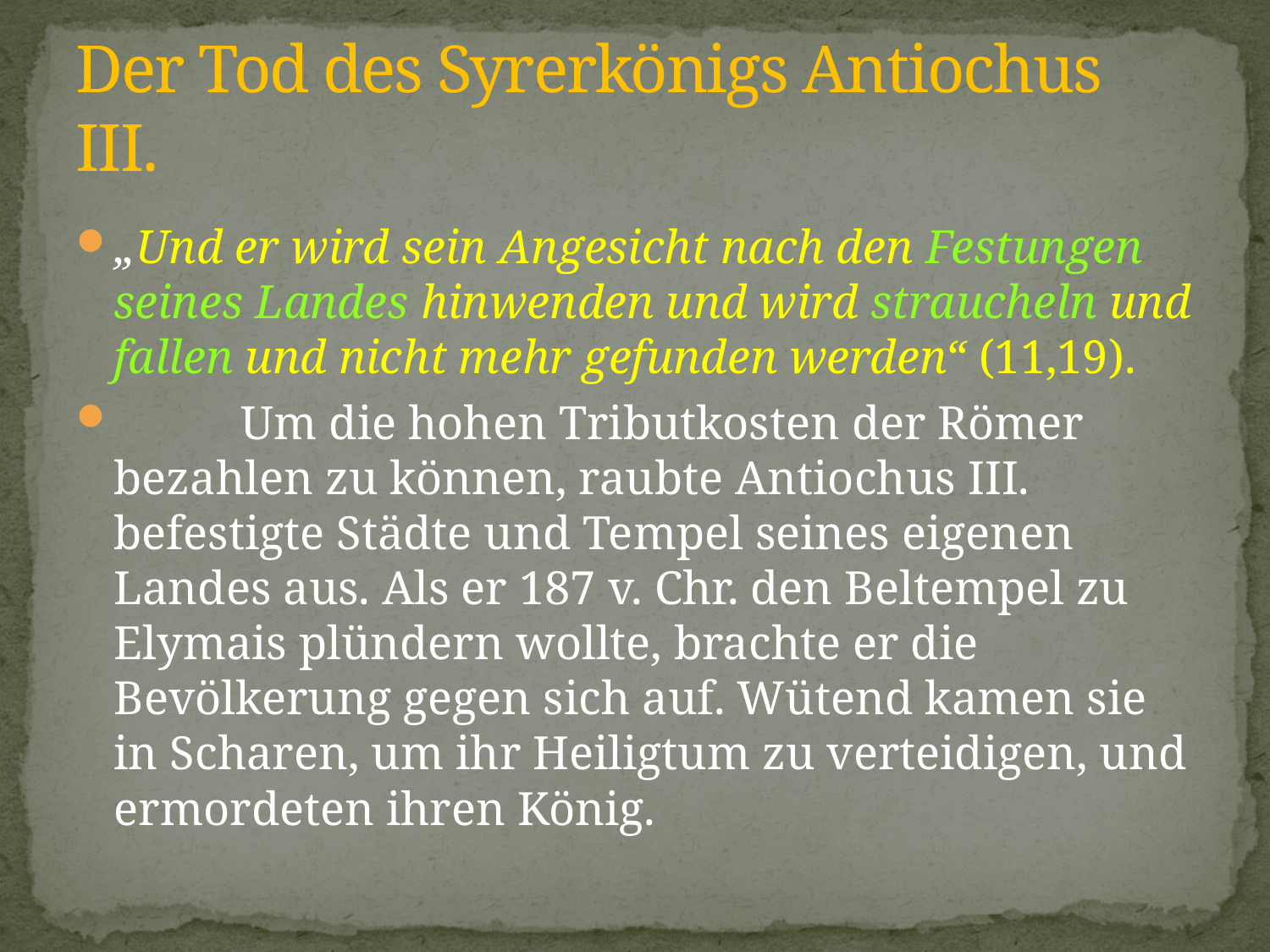

# Der Tod des Syrerkönigs Antiochus III.
„Und er wird sein Angesicht nach den Festungen seines Landes hinwenden und wird straucheln und fallen und nicht mehr gefunden werden“ (11,19).
	Um die hohen Tributkosten der Römer bezahlen zu können, raubte Antiochus III. befestigte Städte und Tempel seines eigenen Landes aus. Als er 187 v. Chr. den Beltempel zu Ely­mais plündern wollte, brachte er die Bevölkerung gegen sich auf. Wütend kamen sie in Scharen, um ihr Heiligtum zu verteidigen, und ermordeten ihren König.